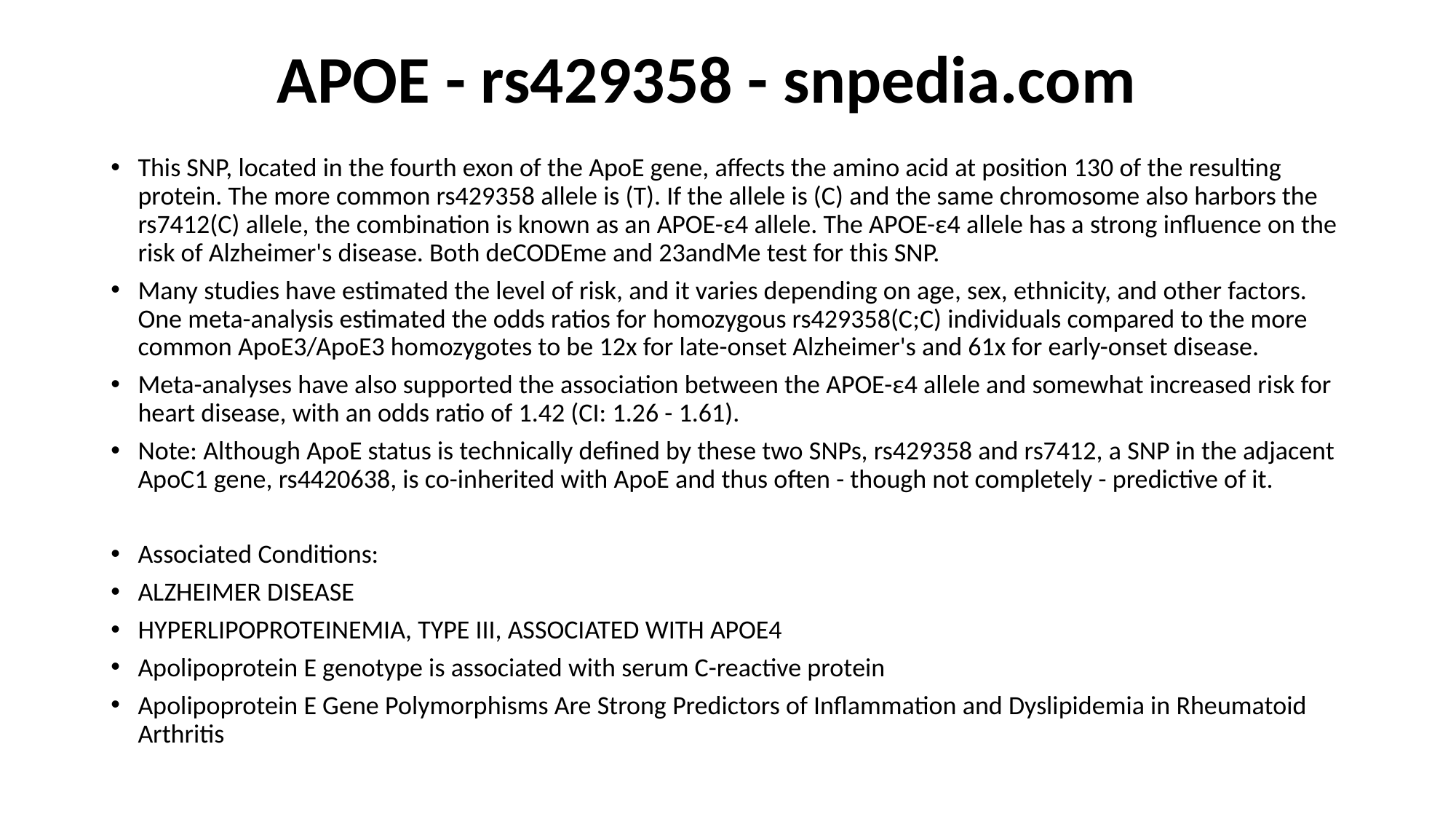

# APOE - rs429358 - snpedia.com
This SNP, located in the fourth exon of the ApoE gene, affects the amino acid at position 130 of the resulting protein. The more common rs429358 allele is (T). If the allele is (C) and the same chromosome also harbors the rs7412(C) allele, the combination is known as an APOE-ε4 allele. The APOE-ε4 allele has a strong influence on the risk of Alzheimer's disease. Both deCODEme and 23andMe test for this SNP.
Many studies have estimated the level of risk, and it varies depending on age, sex, ethnicity, and other factors. One meta-analysis estimated the odds ratios for homozygous rs429358(C;C) individuals compared to the more common ApoE3/ApoE3 homozygotes to be 12x for late-onset Alzheimer's and 61x for early-onset disease.
Meta-analyses have also supported the association between the APOE-ε4 allele and somewhat increased risk for heart disease, with an odds ratio of 1.42 (CI: 1.26 - 1.61).
Note: Although ApoE status is technically defined by these two SNPs, rs429358 and rs7412, a SNP in the adjacent ApoC1 gene, rs4420638, is co-inherited with ApoE and thus often - though not completely - predictive of it.

Associated Conditions:
ALZHEIMER DISEASE
HYPERLIPOPROTEINEMIA, TYPE III, ASSOCIATED WITH APOE4
Apolipoprotein E genotype is associated with serum C-reactive protein
Apolipoprotein E Gene Polymorphisms Are Strong Predictors of Inflammation and Dyslipidemia in Rheumatoid Arthritis